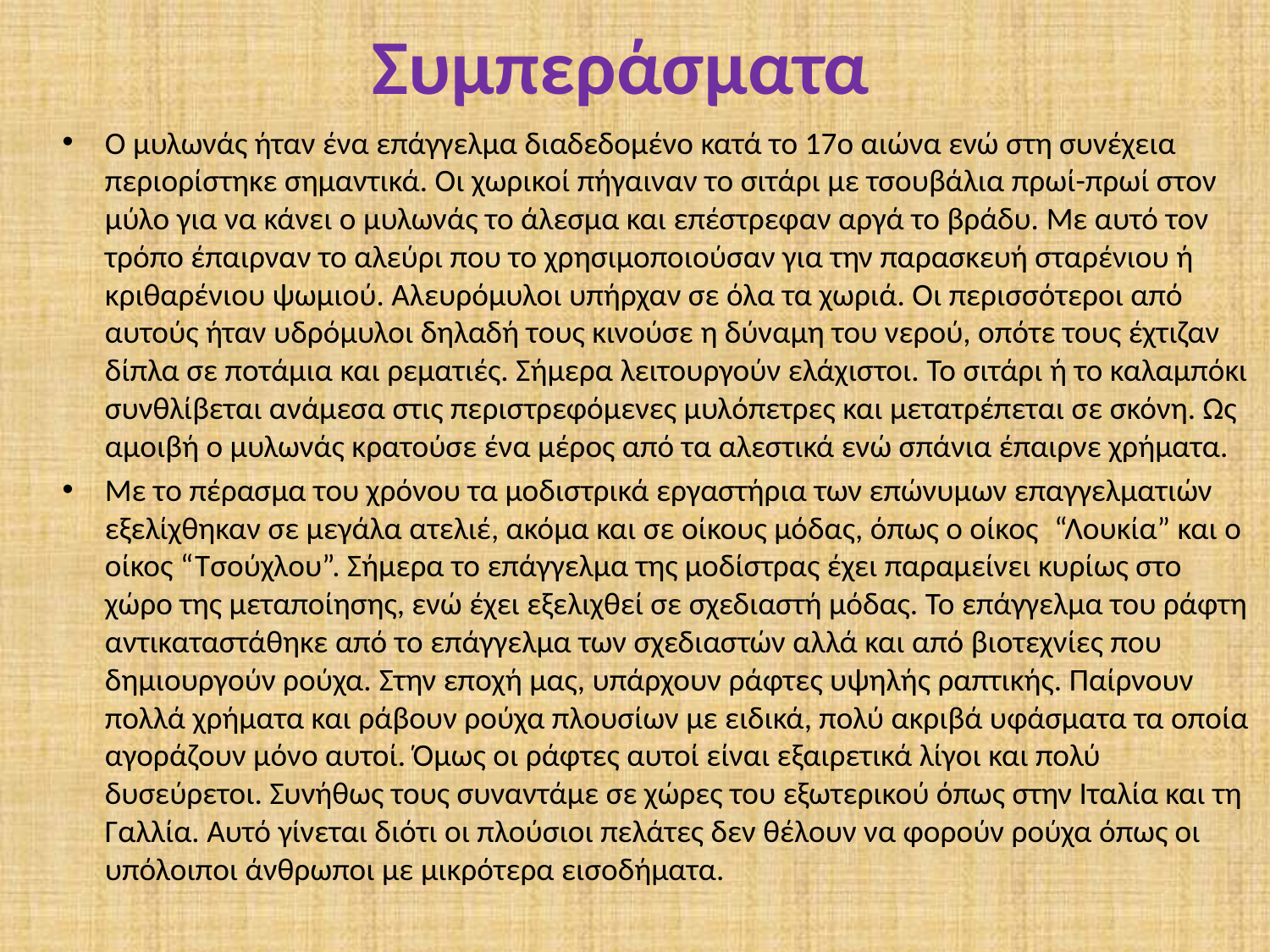

# Συμπεράσματα
Ο μυλωνάς ήταν ένα επάγγελμα διαδεδομένο κατά το 17ο αιώνα ενώ στη συνέχεια περιορίστηκε σημαντικά. Οι χωρικοί πήγαιναν το σιτάρι με τσουβάλια πρωί-πρωί στον μύλο για να κάνει ο μυλωνάς το άλεσμα και επέστρεφαν αργά το βράδυ. Με αυτό τον τρόπο έπαιρναν το αλεύρι που το χρησιμοποιούσαν για την παρασκευή σταρένιου ή κριθαρένιου ψωμιού. Αλευρόμυλοι υπήρχαν σε όλα τα χωριά. Οι περισσότεροι από αυτούς ήταν υδρόμυλοι δηλαδή τους κινούσε η δύναμη του νερού, οπότε τους έχτιζαν δίπλα σε ποτάμια και ρεματιές. Σήμερα λειτουργούν ελάχιστοι. Το σιτάρι ή το καλαμπόκι συνθλίβεται ανάμεσα στις περιστρεφόμενες μυλόπετρες και μετατρέπεται σε σκόνη. Ως αμοιβή ο μυλωνάς κρατούσε ένα μέρος από τα αλεστικά ενώ σπάνια έπαιρνε χρήματα.
Με το πέρασμα του χρόνου τα μοδιστρικά εργαστήρια των επώνυμων επαγγελματιών εξελίχθηκαν σε μεγάλα ατελιέ, ακόμα και σε οίκους μόδας, όπως ο οίκος  “Λουκία” και ο οίκος “Τσούχλου”. Σήμερα το επάγγελμα της μοδίστρας έχει παραμείνει κυρίως στο χώρο της μεταποίησης, ενώ έχει εξελιχθεί σε σχεδιαστή μόδας. Το επάγγελμα του ράφτη αντικαταστάθηκε από το επάγγελμα των σχεδιαστών αλλά και από βιοτεχνίες που δημιουργούν ρούχα. Στην εποχή μας, υπάρχουν ράφτες υψηλής ραπτικής. Παίρνουν πολλά χρήματα και ράβουν ρούχα πλουσίων με ειδικά, πολύ ακριβά υφάσματα τα οποία αγοράζουν μόνο αυτοί. Όμως οι ράφτες αυτοί είναι εξαιρετικά λίγοι και πολύ δυσεύρετοι. Συνήθως τους συναντάμε σε χώρες του εξωτερικού όπως στην Ιταλία και τη Γαλλία. Αυτό γίνεται διότι οι πλούσιοι πελάτες δεν θέλουν να φορούν ρούχα όπως οι υπόλοιποι άνθρωποι με μικρότερα εισοδήματα.